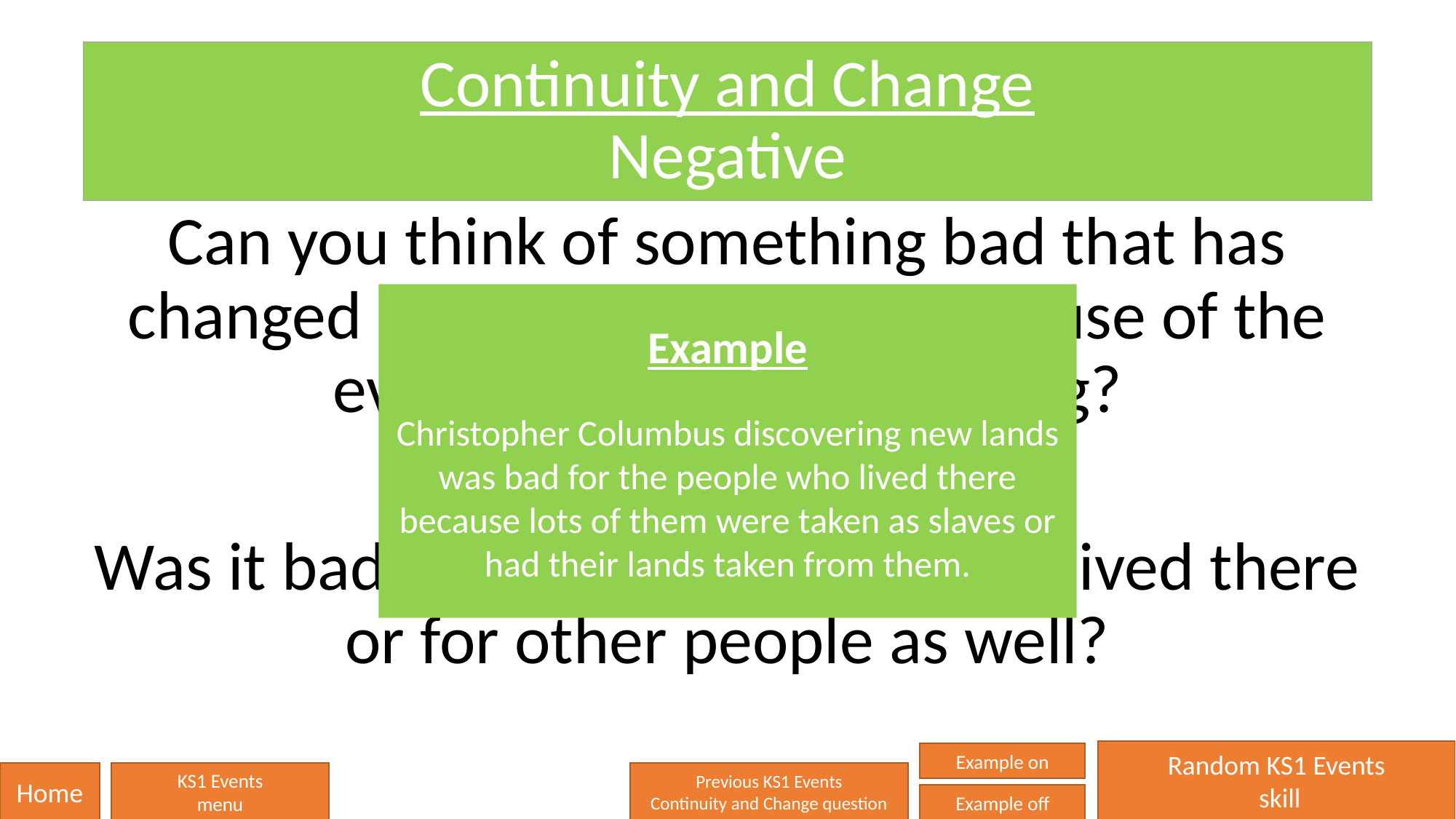

# Continuity and Change Negative
Can you think of something bad that has changed or stayed the same because of the event that you are studying?

Was it bad just for the people who lived there or for other people as well?
Example

Christopher Columbus discovering new lands was bad for the people who lived there because lots of them were taken as slaves or had their lands taken from them.
Random KS1 Events
 skill
Example on
Home
KS1 Events
menu
Previous KS1 Events
Continuity and Change question
Example off